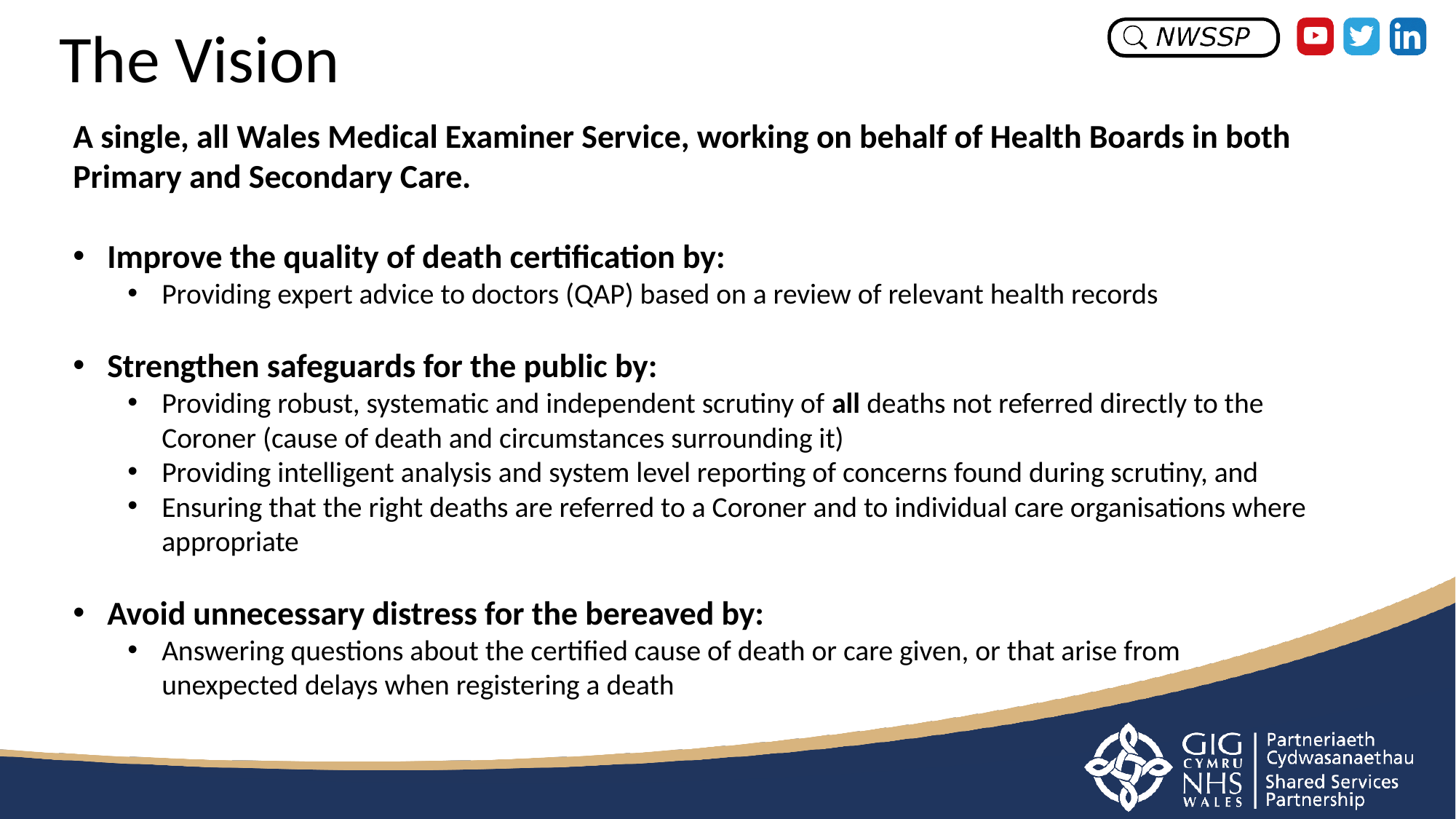

# The Vision
A single, all Wales Medical Examiner Service, working on behalf of Health Boards in both Primary and Secondary Care.

Improve the quality of death certification by:
Providing expert advice to doctors (QAP) based on a review of relevant health records

Strengthen safeguards for the public by:
Providing robust, systematic and independent scrutiny of all deaths not referred directly to the Coroner (cause of death and circumstances surrounding it)
Providing intelligent analysis and system level reporting of concerns found during scrutiny, and
Ensuring that the right deaths are referred to a Coroner and to individual care organisations where appropriate

Avoid unnecessary distress for the bereaved by:
Answering questions about the certified cause of death or care given, or that arise from unexpected delays when registering a death